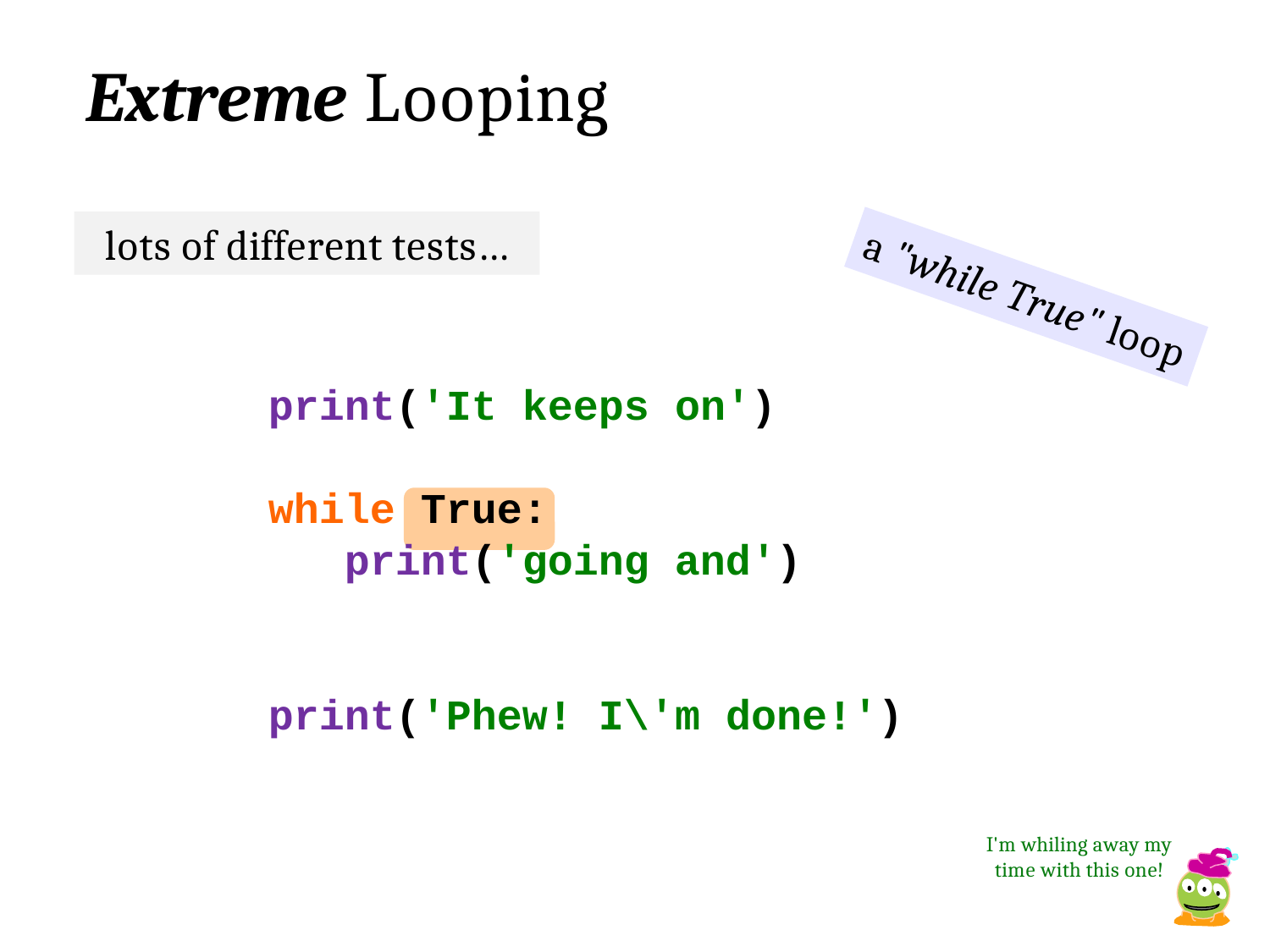

Extreme Looping
lots of different tests…
a "while True" loop
print('It keeps on')

while True:
   print('going and')

print('Phew! I\'m done!')

I'm whiling away my time with this one!